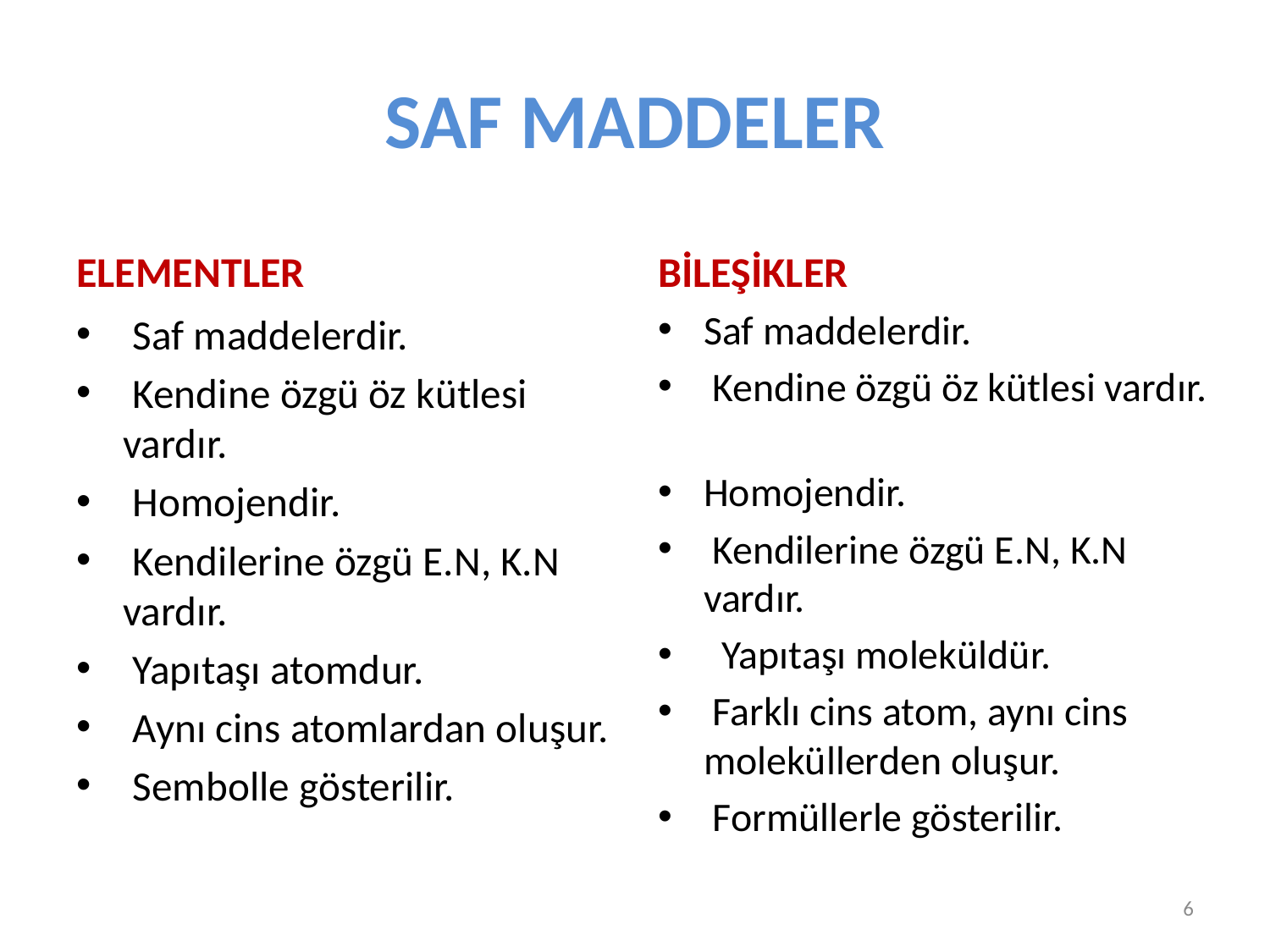

# SAF MADDELER
ELEMENTLER
BİLEŞİKLER
Saf maddelerdir.
 Kendine özgü öz kütlesi vardır.
Homojendir.
 Kendilerine özgü E.N, K.N vardır.
  Yapıtaşı moleküldür.
 Farklı cins atom, aynı cins moleküllerden oluşur.
 Formüllerle gösterilir.

 Saf maddelerdir.
 Kendine özgü öz kütlesi vardır.
 Homojendir.
 Kendilerine özgü E.N, K.N vardır.
 Yapıtaşı atomdur.
 Aynı cins atomlardan oluşur.
 Sembolle gösterilir.

6